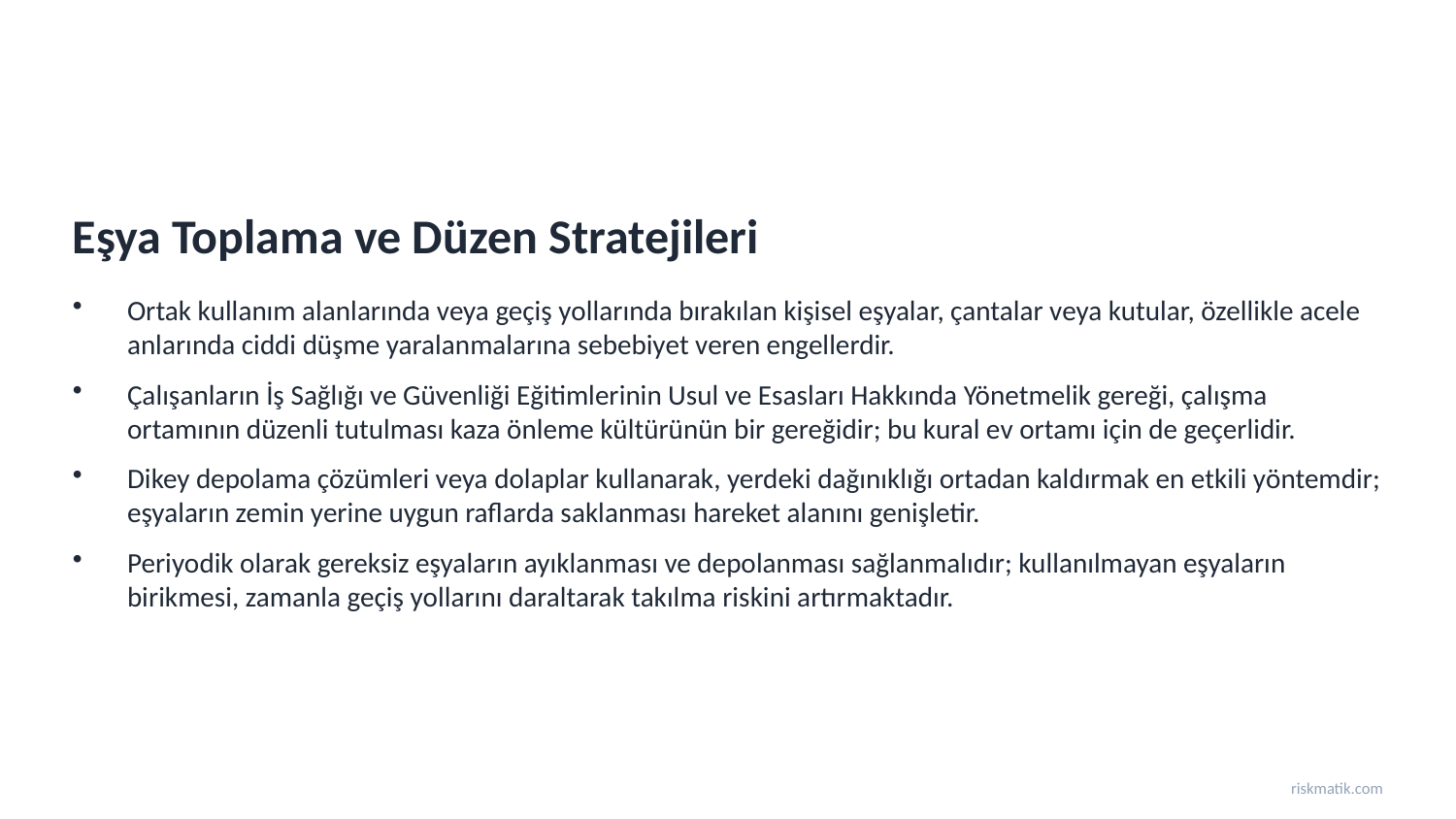

Eşya Toplama ve Düzen Stratejileri
Ortak kullanım alanlarında veya geçiş yollarında bırakılan kişisel eşyalar, çantalar veya kutular, özellikle acele anlarında ciddi düşme yaralanmalarına sebebiyet veren engellerdir.
Çalışanların İş Sağlığı ve Güvenliği Eğitimlerinin Usul ve Esasları Hakkında Yönetmelik gereği, çalışma ortamının düzenli tutulması kaza önleme kültürünün bir gereğidir; bu kural ev ortamı için de geçerlidir.
Dikey depolama çözümleri veya dolaplar kullanarak, yerdeki dağınıklığı ortadan kaldırmak en etkili yöntemdir; eşyaların zemin yerine uygun raflarda saklanması hareket alanını genişletir.
Periyodik olarak gereksiz eşyaların ayıklanması ve depolanması sağlanmalıdır; kullanılmayan eşyaların birikmesi, zamanla geçiş yollarını daraltarak takılma riskini artırmaktadır.
riskmatik.com